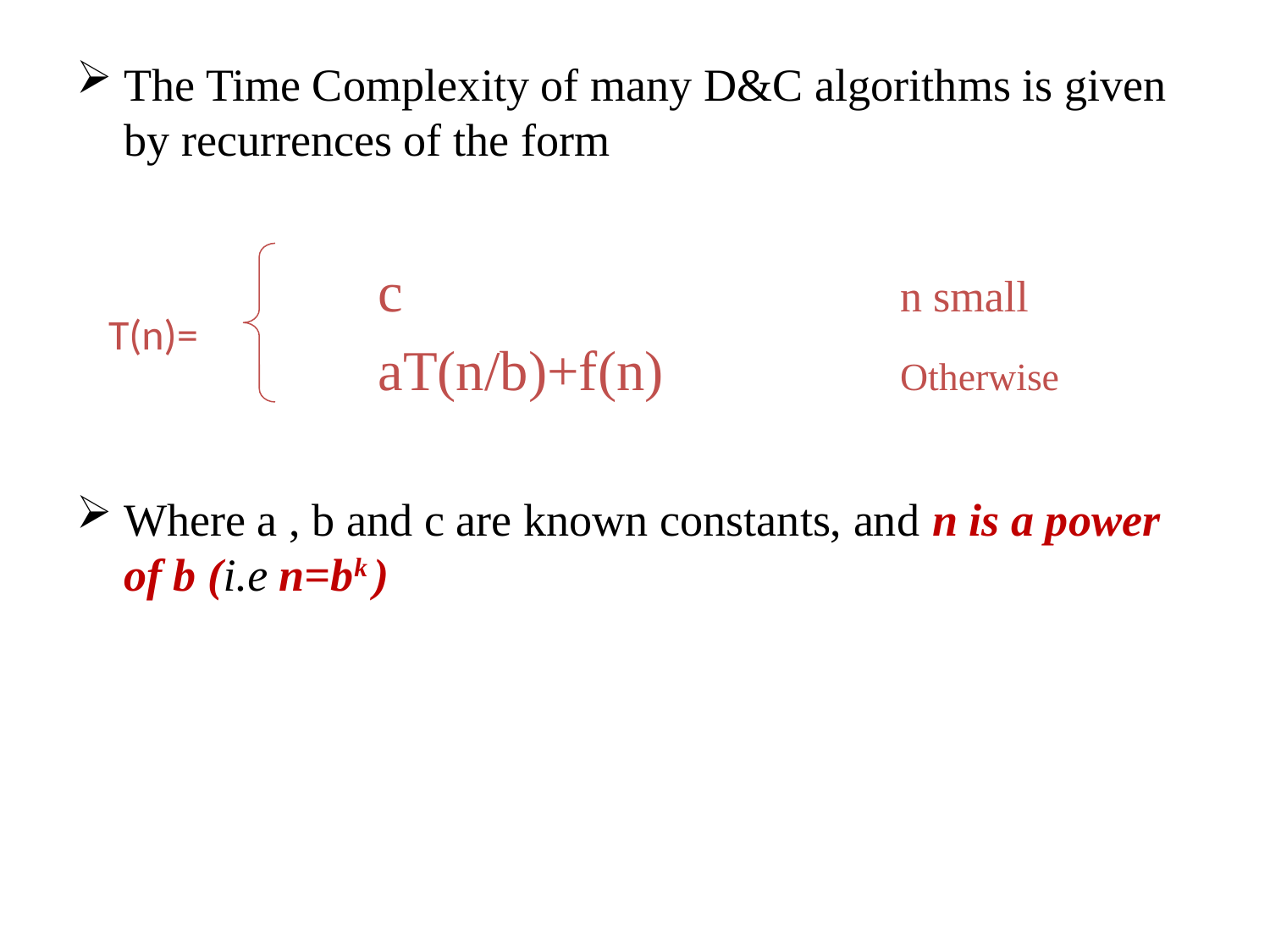

The Time Complexity of many D&C algorithms is given by recurrences of the form

			c				 n small
			aT(n/b)+f(n)		 Otherwise

Where a , b and c are known constants, and n is a power of b (i.e n=bk )

T(n)=